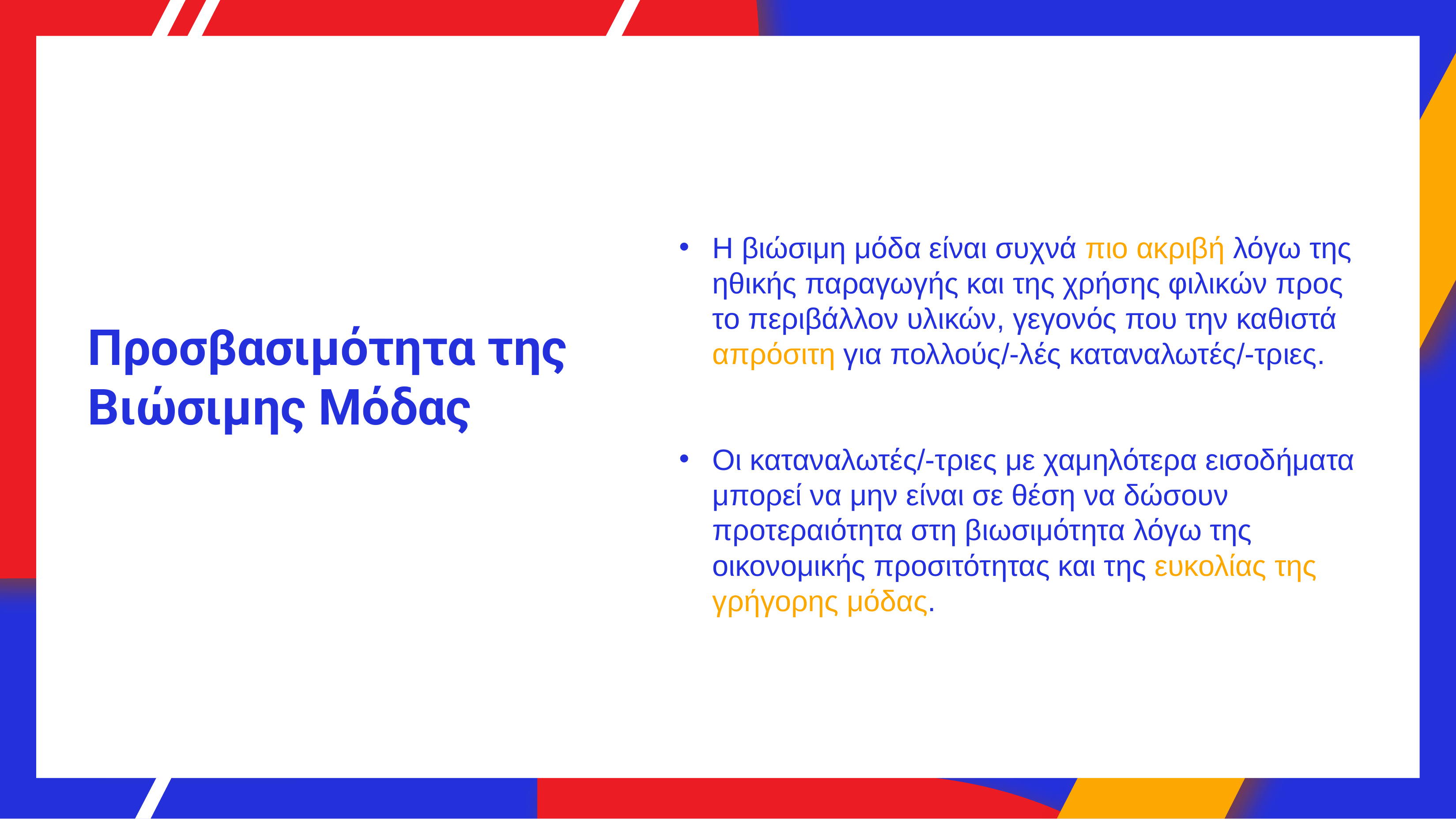

Η βιώσιμη μόδα είναι συχνά πιο ακριβή λόγω της ηθικής παραγωγής και της χρήσης φιλικών προς το περιβάλλον υλικών, γεγονός που την καθιστά απρόσιτη για πολλούς/-λές καταναλωτές/-τριες.

Οι καταναλωτές/-τριες με χαμηλότερα εισοδήματα μπορεί να μην είναι σε θέση να δώσουν προτεραιότητα στη βιωσιμότητα λόγω της οικονομικής προσιτότητας και της ευκολίας της γρήγορης μόδας.

# Προσβασιμότητα της Βιώσιμης Μόδας